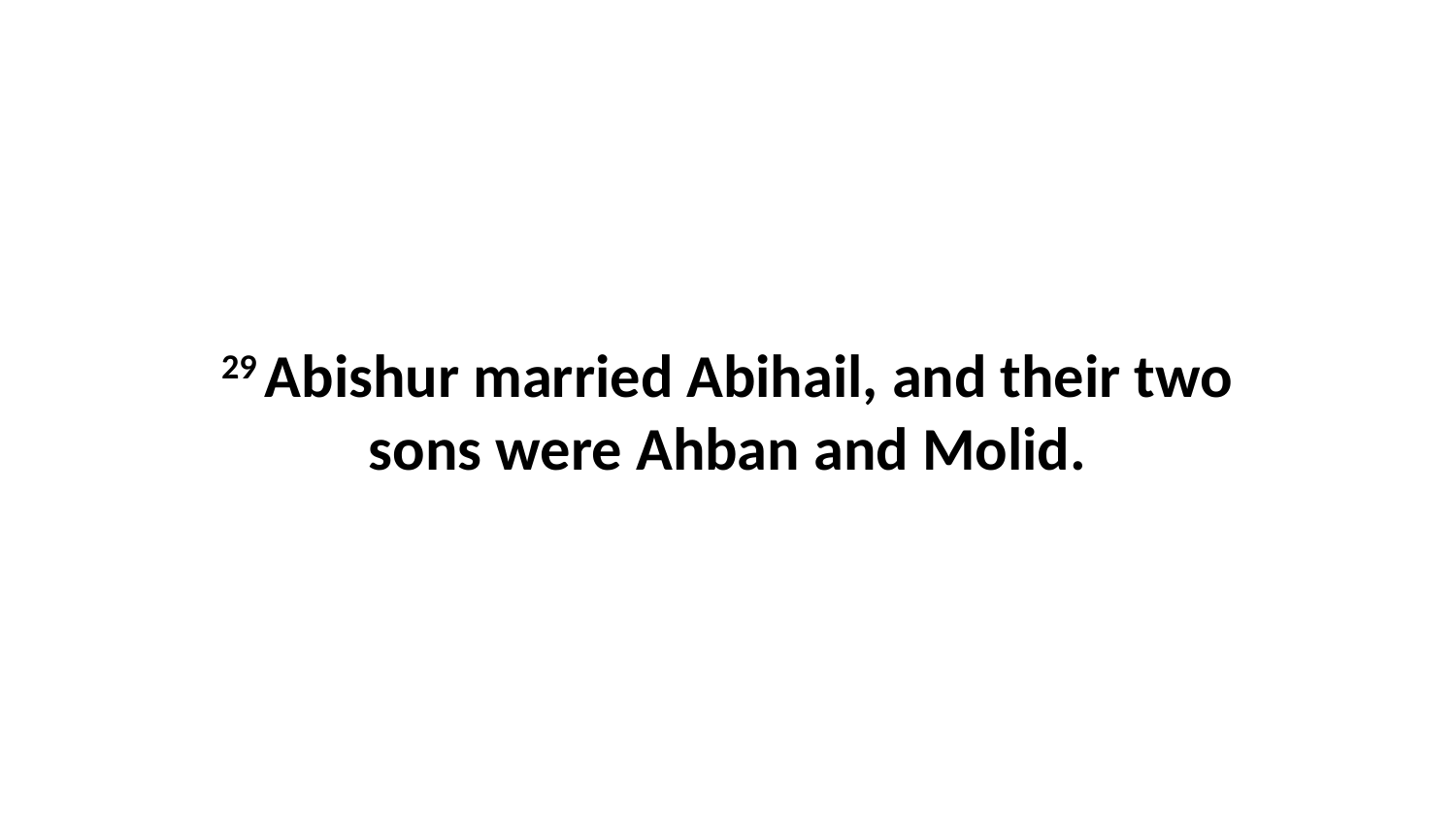

29 Abishur married Abihail, and their two sons were Ahban and Molid.